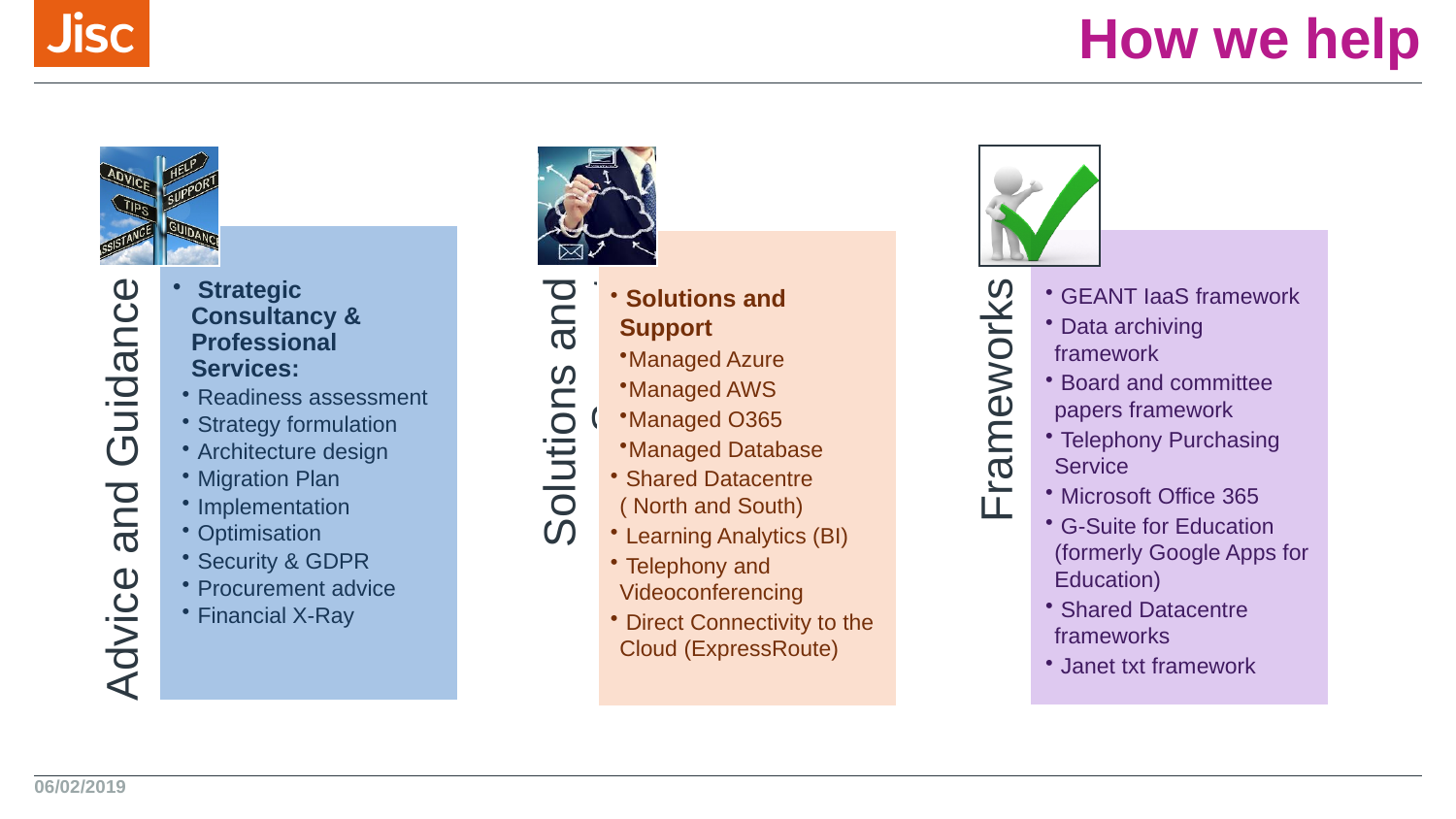

# How we help
Advice and Guidance
 Strategic Consultancy & Professional Services:
 Readiness assessment
 Strategy formulation
 Architecture design
 Migration Plan
 Implementation
 Optimisation
 Security & GDPR
 Procurement advice
 Financial X-Ray

Solutions and Support
 Solutions and Support
Managed Azure
Managed AWS
Managed O365
Managed Database
 Shared Datacentre ( North and South)
 Learning Analytics (BI)
 Telephony and Videoconferencing
 Direct Connectivity to the Cloud (ExpressRoute)
Frameworks
 GEANT IaaS framework
 Data archiving framework
 Board and committee papers framework
 Telephony Purchasing Service
 Microsoft Office 365
 G-Suite for Education (formerly Google Apps for Education)
 Shared Datacentre frameworks
 Janet txt framework
06/02/2019